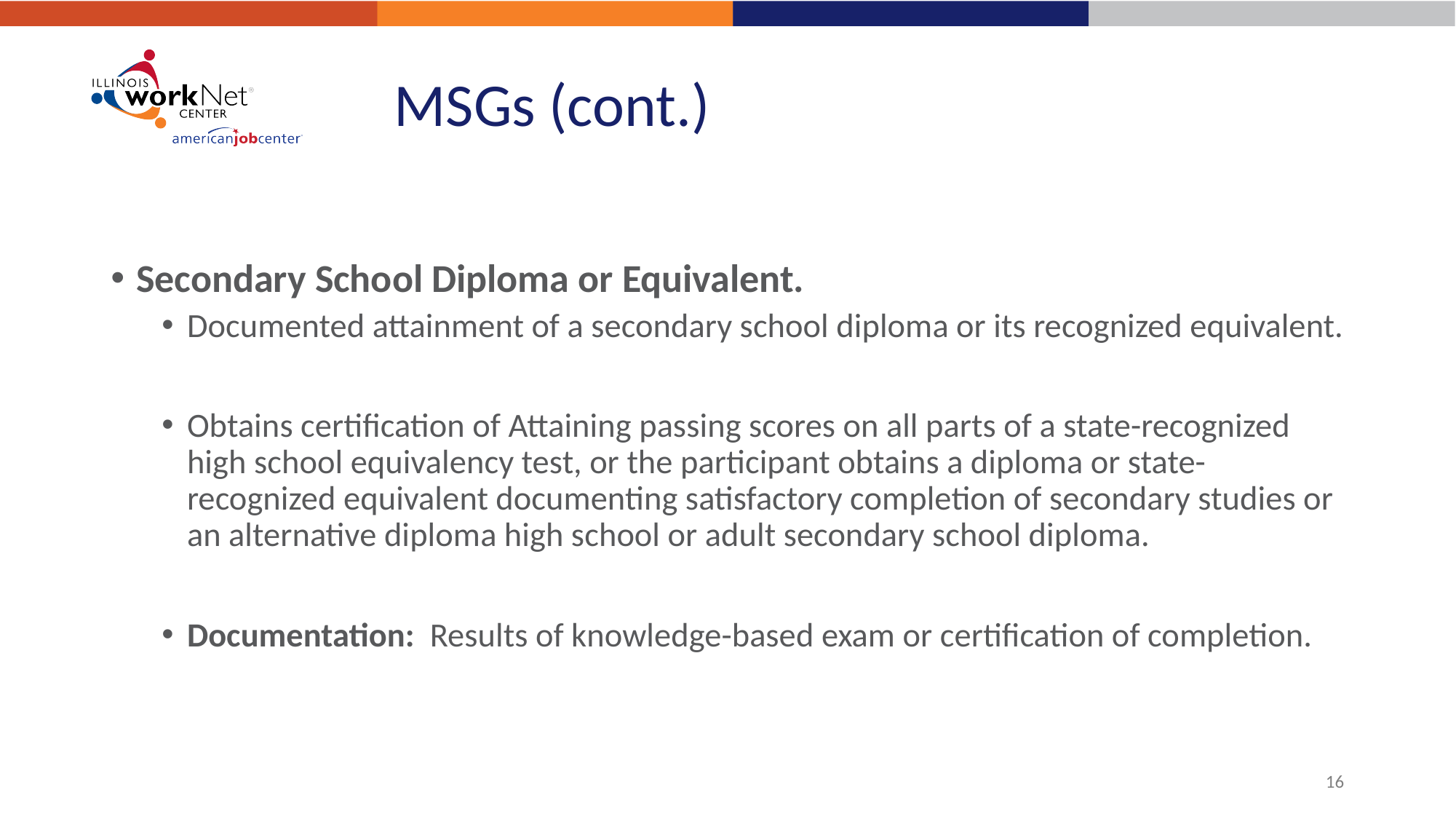

# MSGs (cont.)
Secondary School Diploma or Equivalent.
Documented attainment of a secondary school diploma or its recognized equivalent.

Obtains certification of Attaining passing scores on all parts of a state-recognized high school equivalency test, or the participant obtains a diploma or state-recognized equivalent documenting satisfactory completion of secondary studies or an alternative diploma high school or adult secondary school diploma.

Documentation:  Results of knowledge-based exam or certification of completion.

16